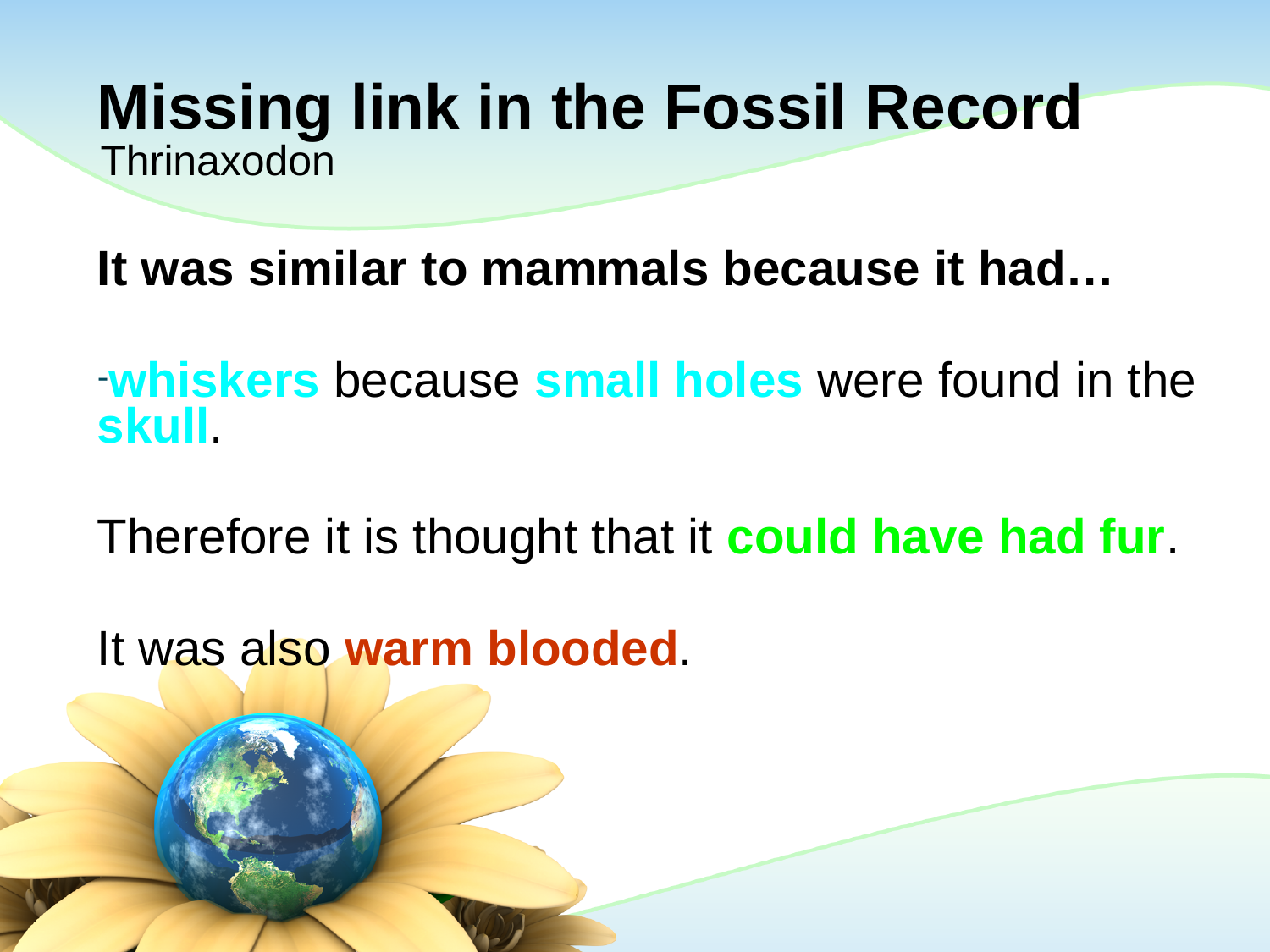

# Missing link in the Fossil Record
Thrinaxodon
It was similar to mammals because it had…

whiskers because small holes were found in the skull.

Therefore it is thought that it could have had fur.

It was also warm blooded.